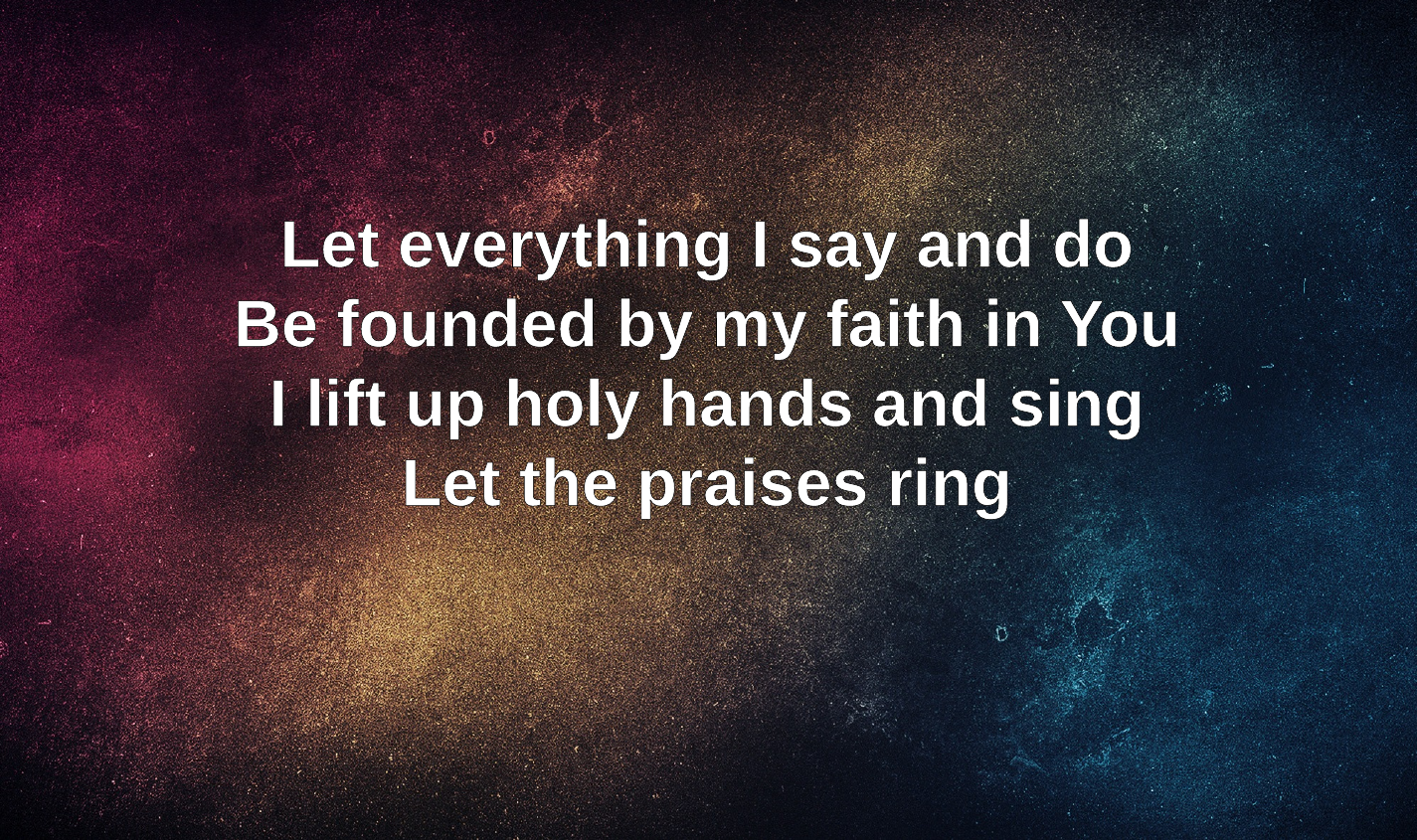

Let everything I say and do
Be founded by my faith in You
I lift up holy hands and sing
Let the praises ring